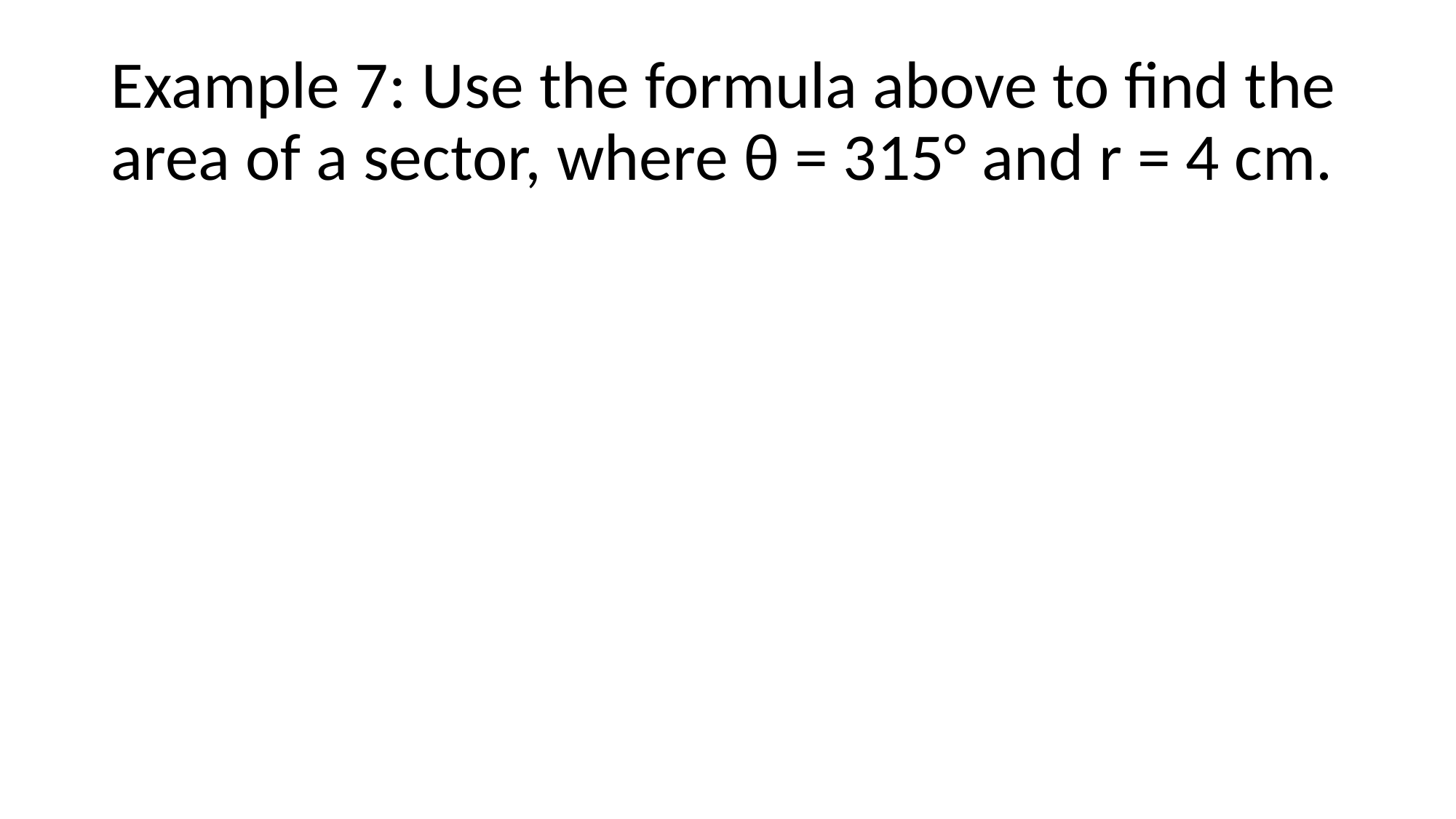

# Example 7: Use the formula above to find the area of a sector, where θ = 315° and r = 4 cm.